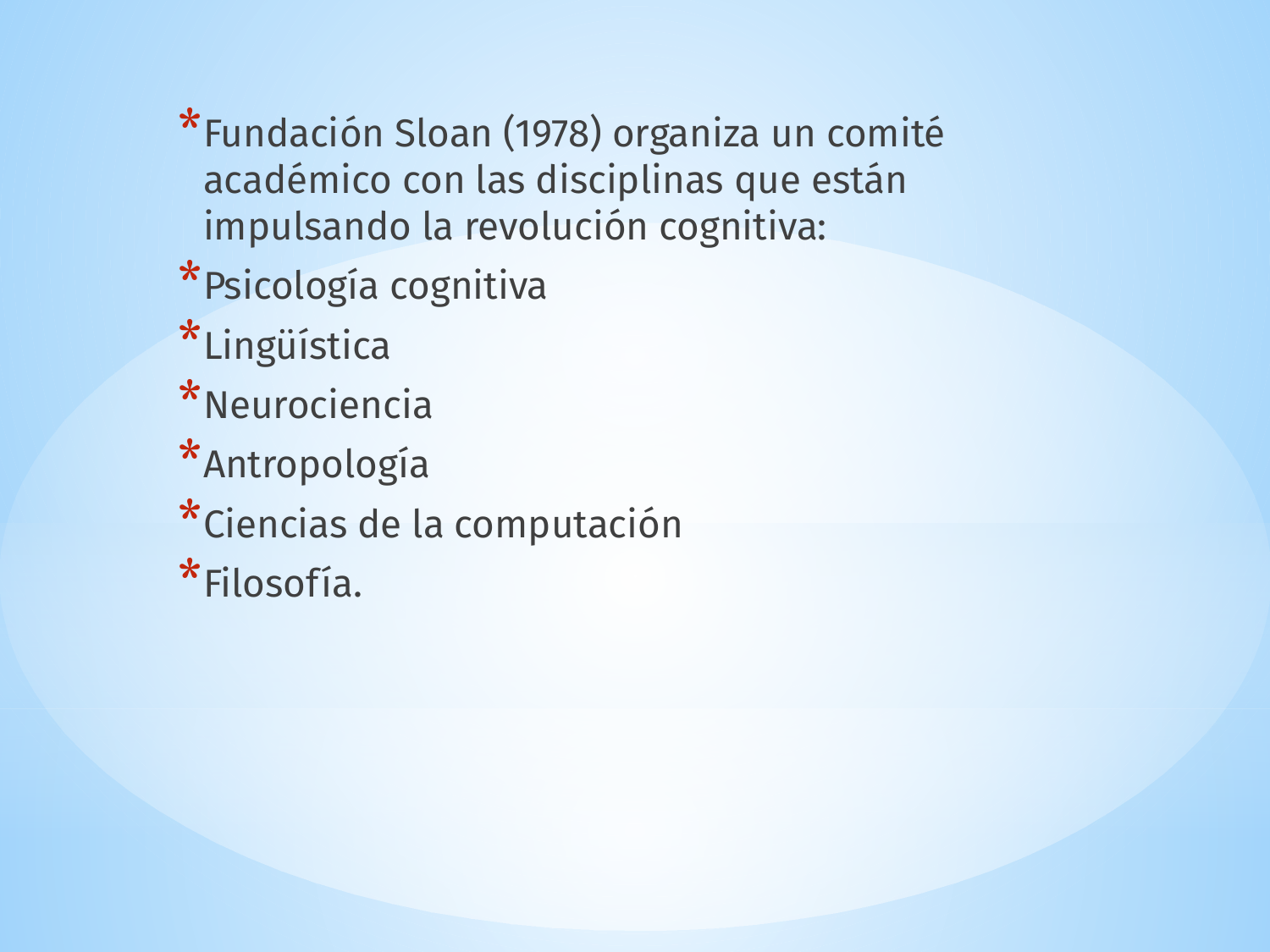

Fundación Sloan (1978) organiza un comité académico con las disciplinas que están impulsando la revolución cognitiva:
Psicología cognitiva
Lingüística
Neurociencia
Antropología
Ciencias de la computación
Filosofía.